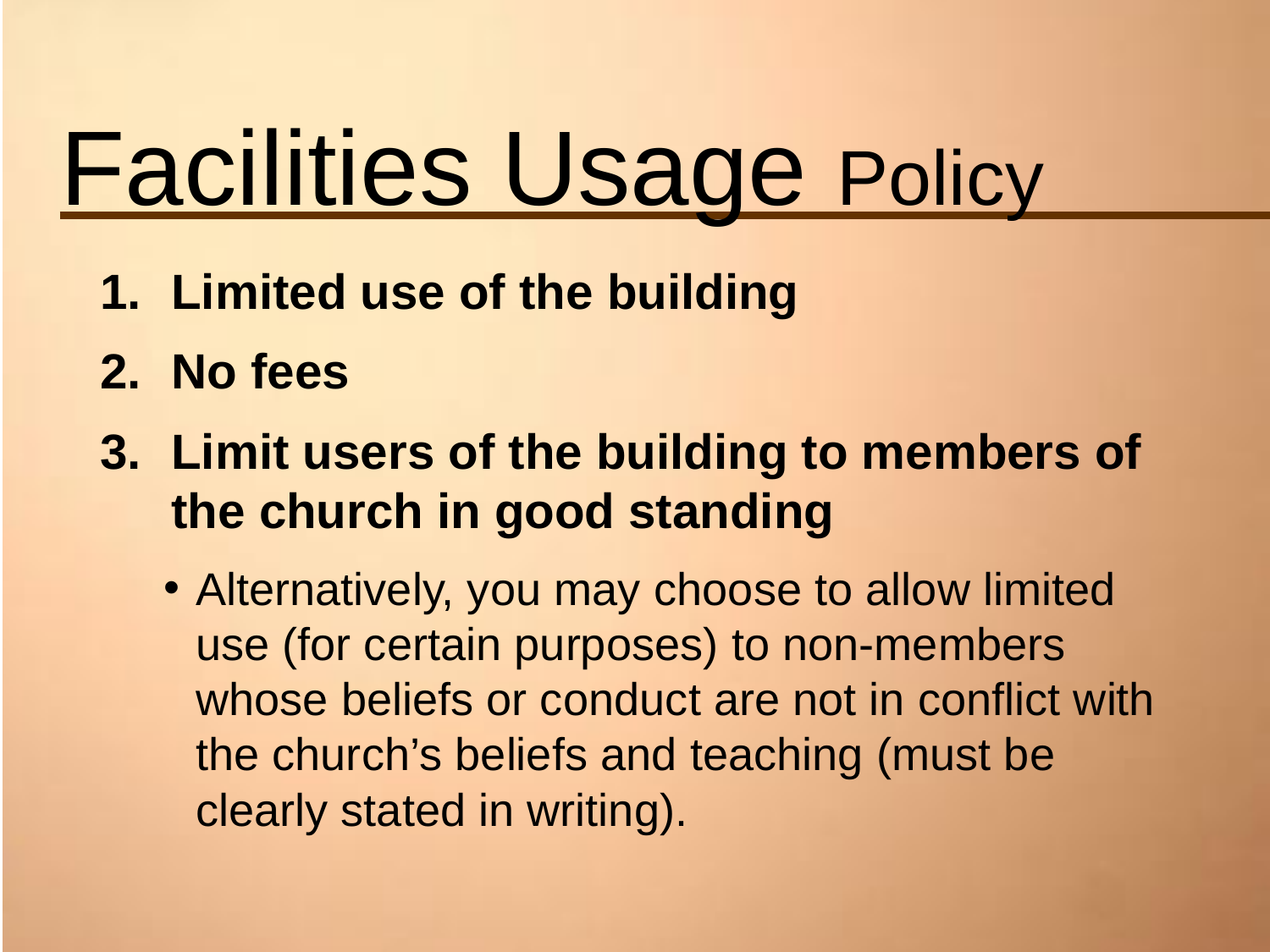

# Facilities Usage Policy
Limited use of the building
No fees
Limit users of the building to members of the church in good standing
Alternatively, you may choose to allow limited use (for certain purposes) to non-members whose beliefs or conduct are not in conflict with the church’s beliefs and teaching (must be clearly stated in writing).